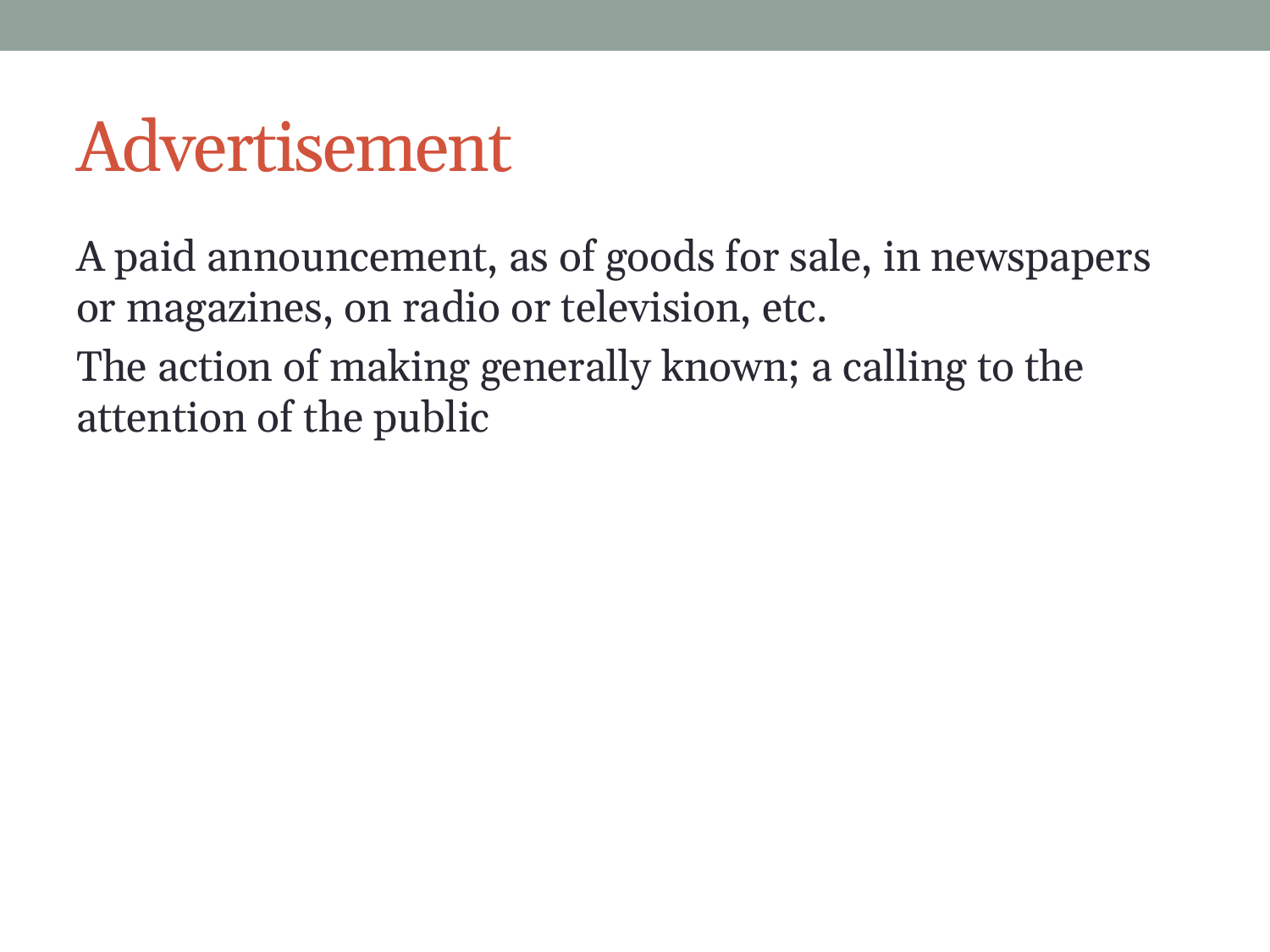

# Advertisement
A paid announcement, as of goods for sale, in newspapers or magazines, on radio or television, etc.
The action of making generally known; a calling to the attention of the public